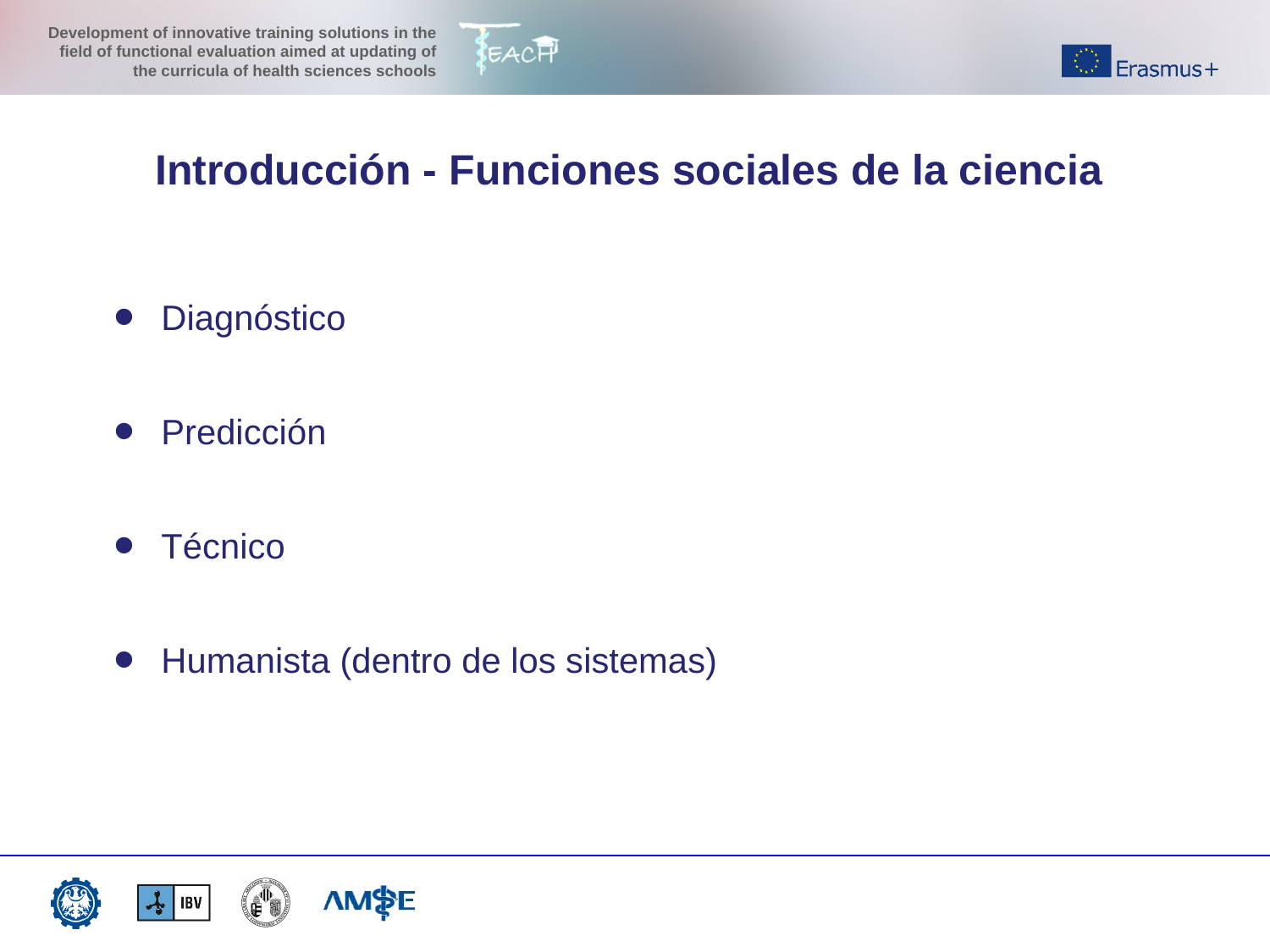

Introducción - Funciones sociales de la ciencia
Diagnóstico
Predicción
Técnico
Humanista (dentro de los sistemas)